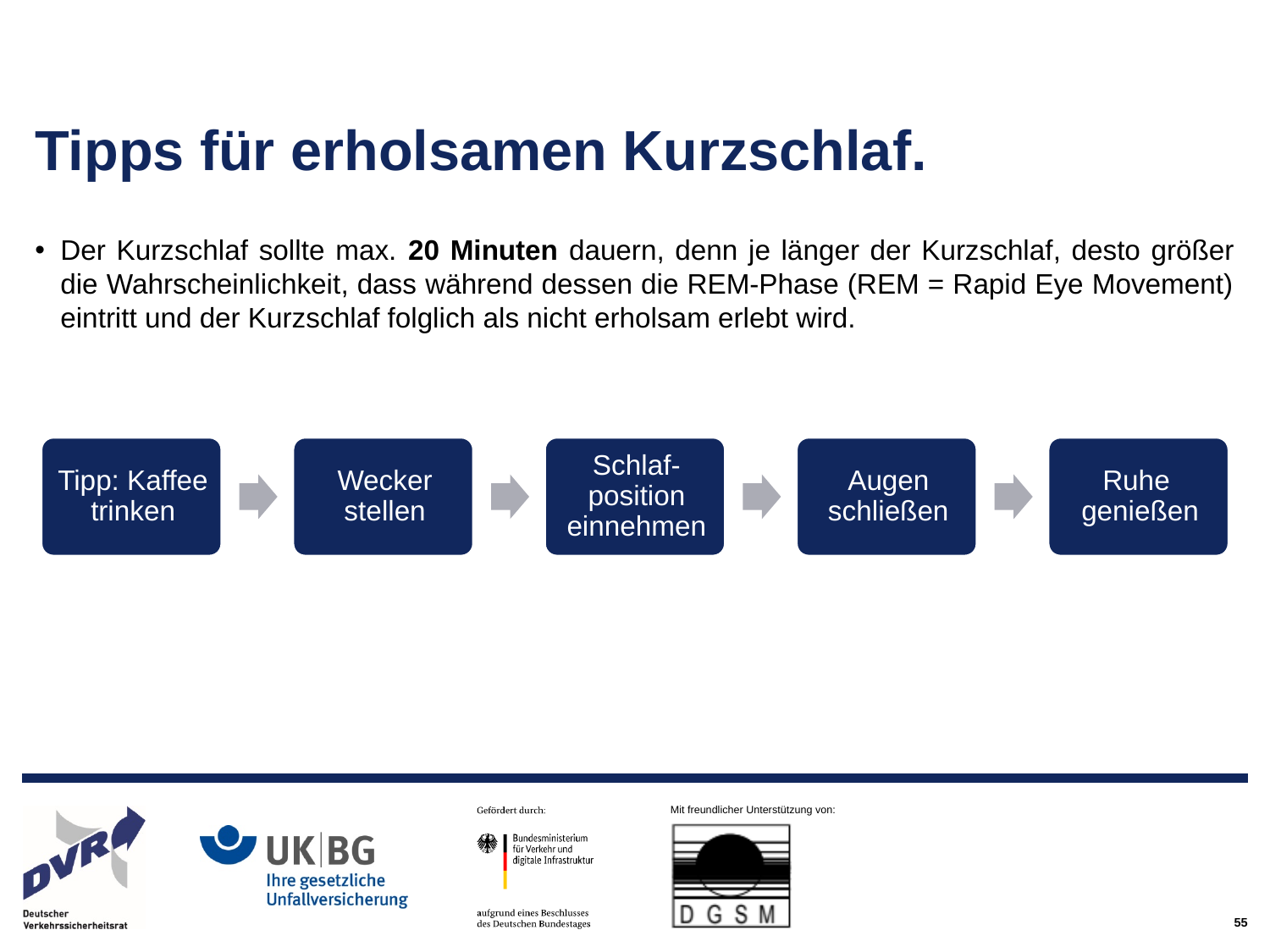

# Tipps für erholsamen Kurzschlaf.
Der Kurzschlaf sollte max. 20 Minuten dauern, denn je länger der Kurzschlaf, desto größer die Wahrscheinlichkeit, dass während dessen die REM-Phase (REM = Rapid Eye Movement) eintritt und der Kurzschlaf folglich als nicht erholsam erlebt wird.
Tipp: Kaffee trinken

Wecker stellen

Schlaf-position einnehmen

Augen schließen

Ruhe
genießen
55